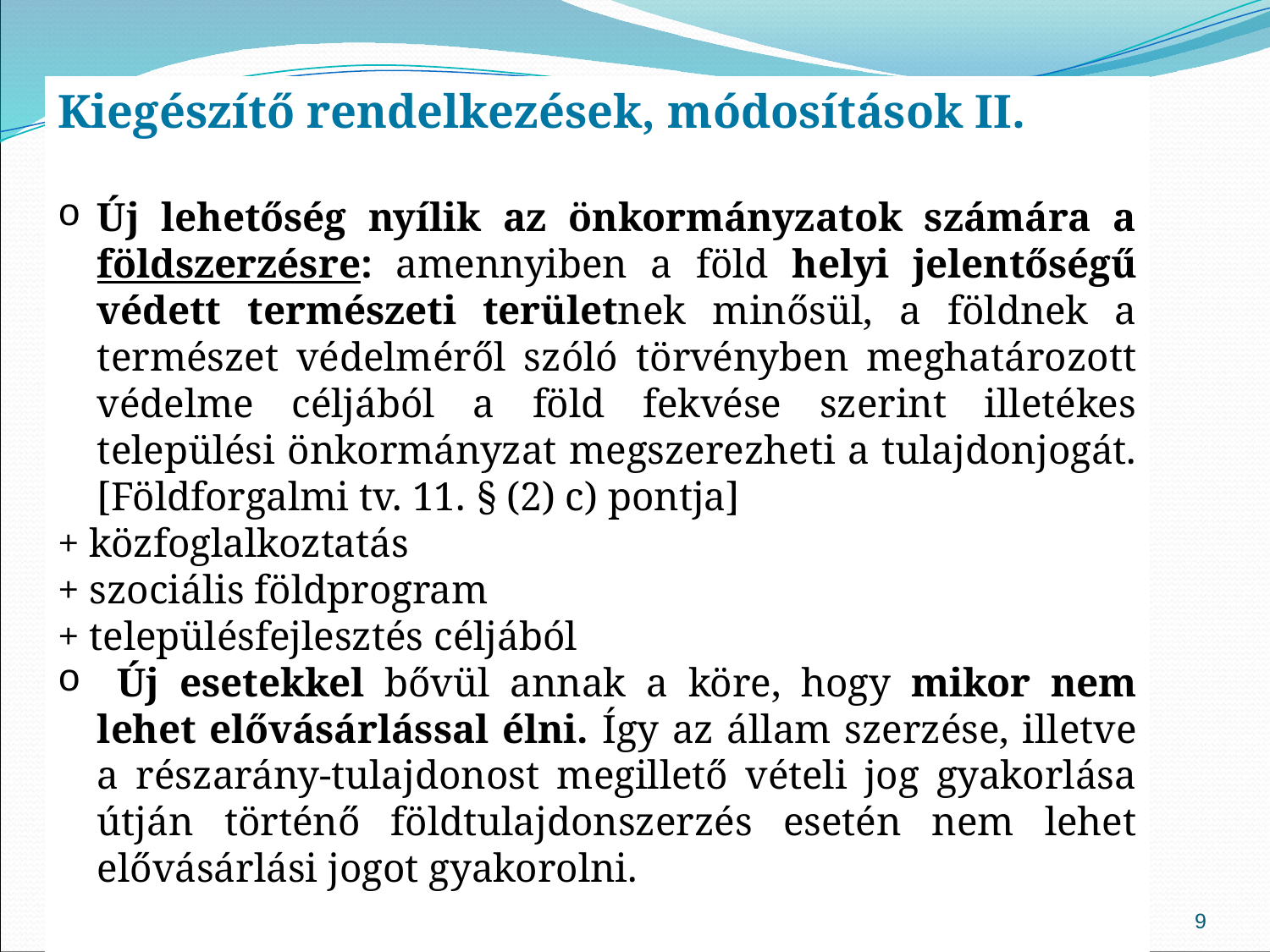

Kiegészítő rendelkezések, módosítások II.

Új lehetőség nyílik az önkormányzatok számára a földszerzésre: amennyiben a föld helyi jelentőségű védett természeti területnek minősül, a földnek a természet védelméről szóló törvényben meghatározott védelme céljából a föld fekvése szerint illetékes települési önkormányzat megszerezheti a tulajdonjogát. [Földforgalmi tv. 11. § (2) c) pontja]
+ közfoglalkoztatás
+ szociális földprogram
+ településfejlesztés céljából
 Új esetekkel bővül annak a köre, hogy mikor nem lehet elővásárlással élni. Így az állam szerzése, illetve a részarány-tulajdonost megillető vételi jog gyakorlása útján történő földtulajdonszerzés esetén nem lehet elővásárlási jogot gyakorolni.

9